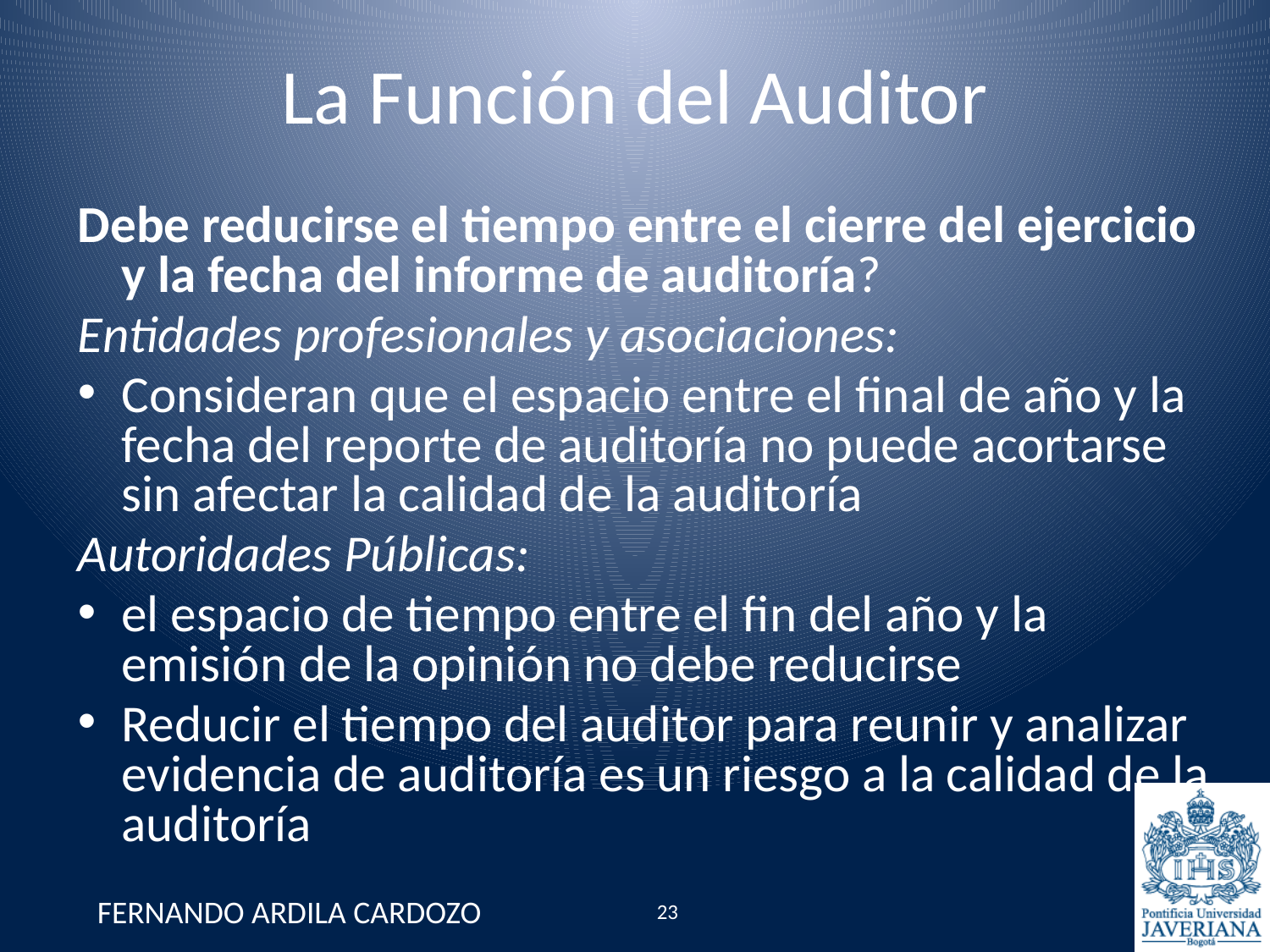

La Función del Auditor
Debe reducirse el tiempo entre el cierre del ejercicio y la fecha del informe de auditoría?
Entidades profesionales y asociaciones:
Consideran que el espacio entre el final de año y la fecha del reporte de auditoría no puede acortarse sin afectar la calidad de la auditoría
Autoridades Públicas:
el espacio de tiempo entre el fin del año y la emisión de la opinión no debe reducirse
Reducir el tiempo del auditor para reunir y analizar evidencia de auditoría es un riesgo a la calidad de la auditoría
FERNANDO ARDILA CARDOZO
23